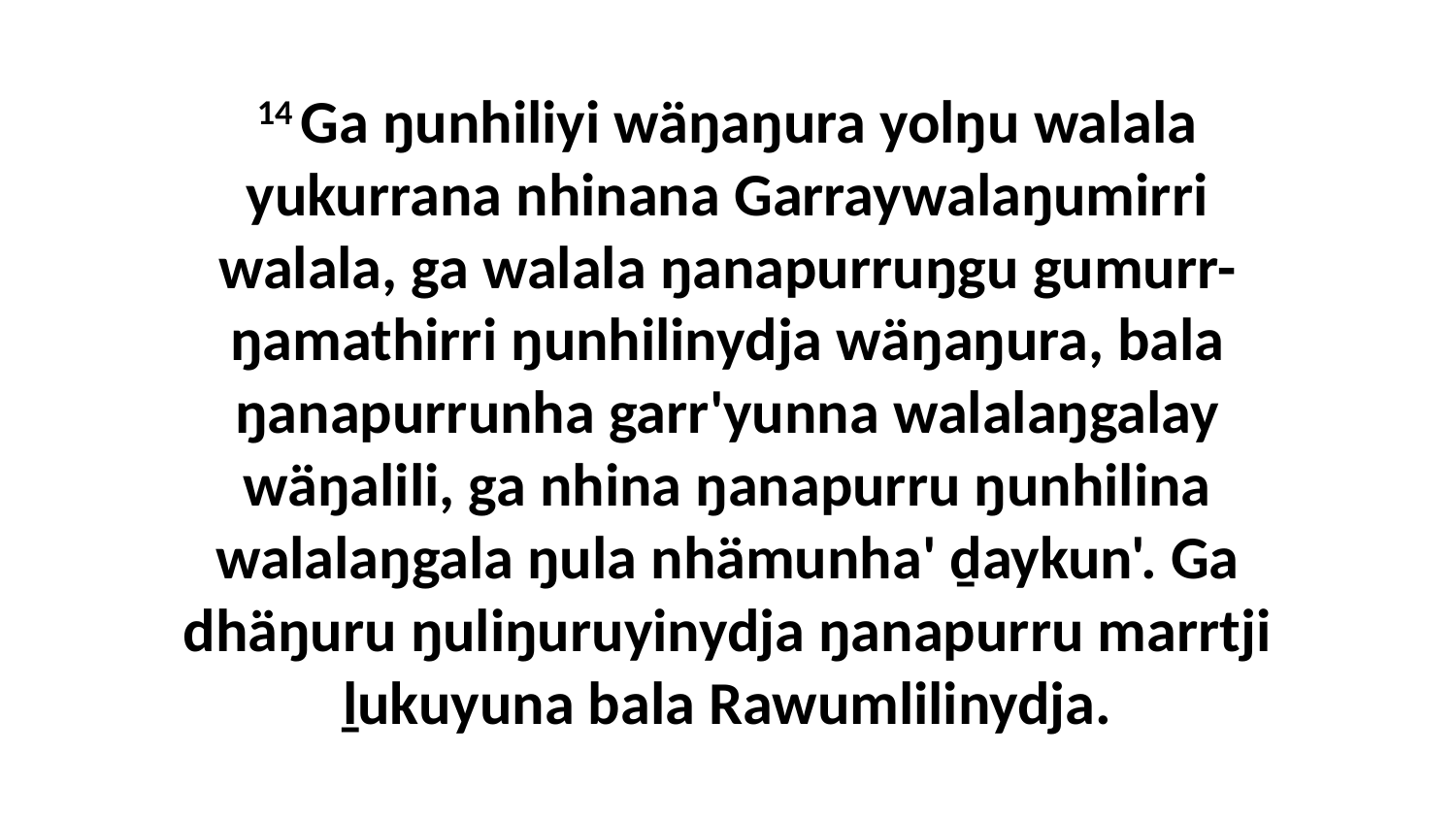

14 Ga ŋunhiliyi wäŋaŋura yolŋu walala yukurrana nhinana Garraywalaŋumirri walala, ga walala ŋanapurruŋgu gumurr-ŋamathirri ŋunhilinydja wäŋaŋura, bala ŋanapurrunha garr'yunna walalaŋgalay wäŋalili, ga nhina ŋanapurru ŋunhilina walalaŋgala ŋula nhämunha' ḏaykun'. Ga dhäŋuru ŋuliŋuruyinydja ŋanapurru marrtji ḻukuyuna bala Rawumlilinydja.